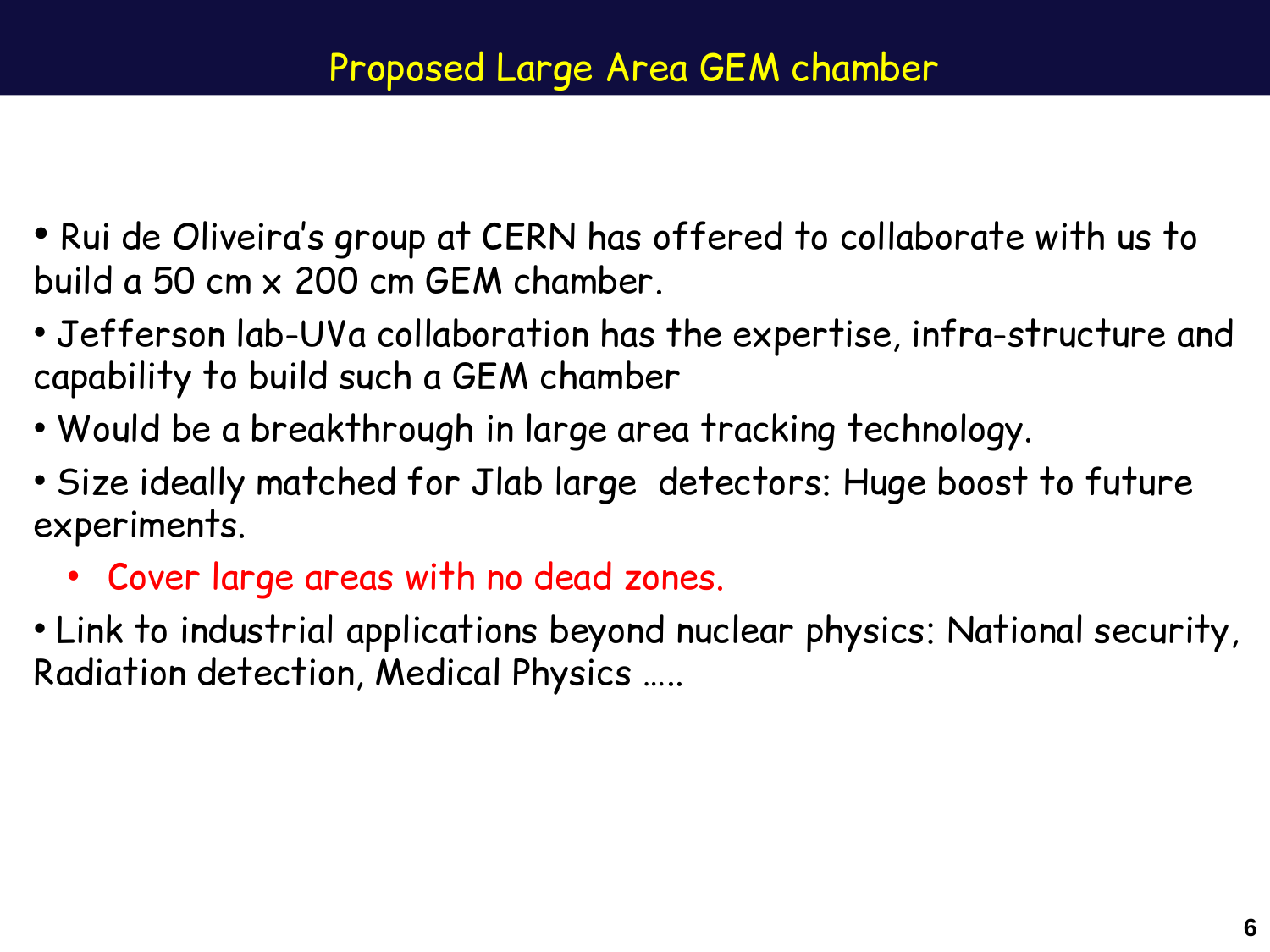

Proposed Large Area GEM chamber

 Rui de Oliveira’s group at CERN has offered to collaborate with us to build a 50 cm x 200 cm GEM chamber.
 Jefferson lab-UVa collaboration has the expertise, infra-structure and capability to build such a GEM chamber
 Would be a breakthrough in large area tracking technology.
 Size ideally matched for Jlab large  detectors: Huge boost to future experiments.
 Cover large areas with no dead zones.
 Link to industrial applications beyond nuclear physics: National security, Radiation detection, Medical Physics …..

6